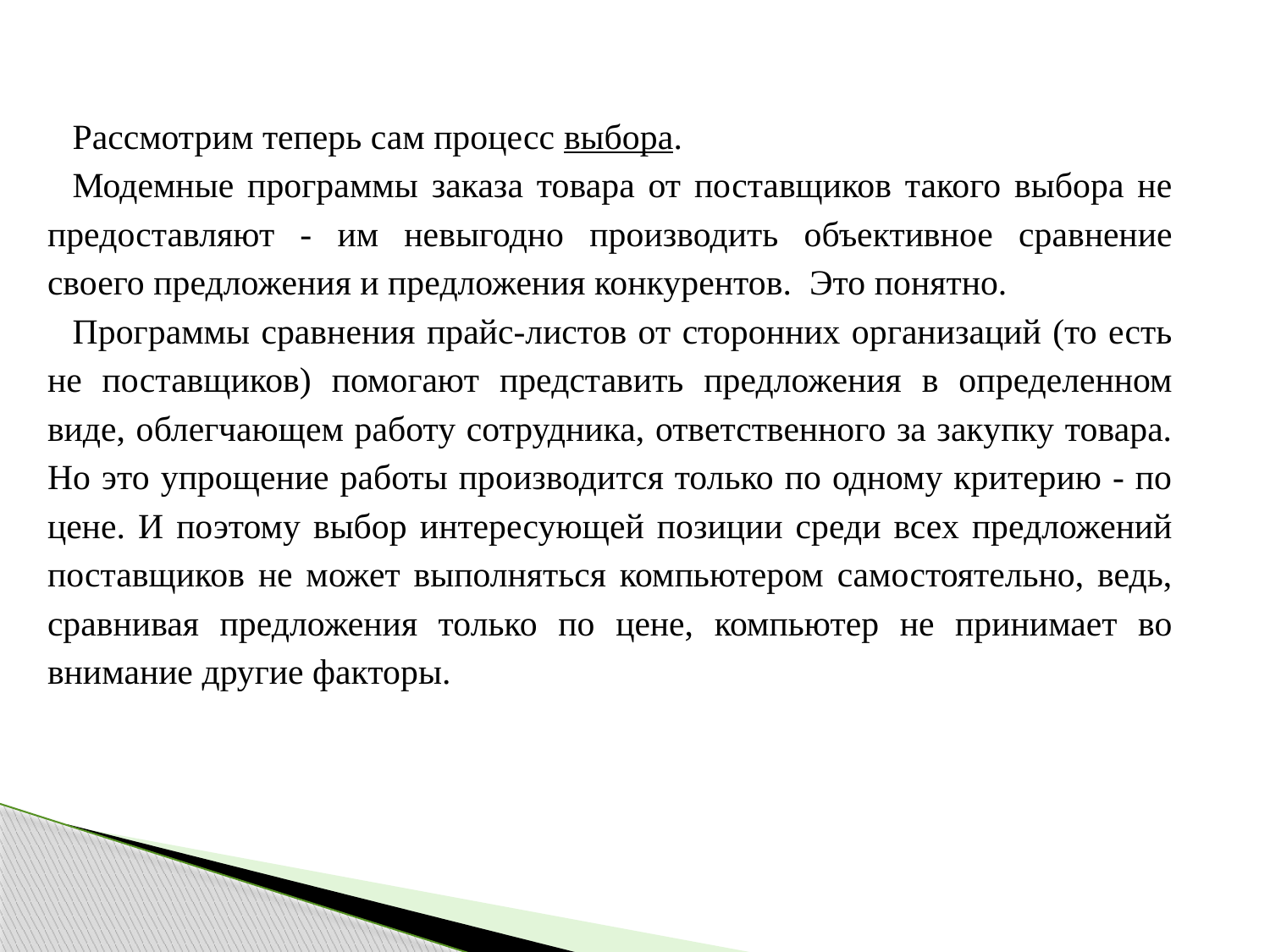

Рассмотрим теперь сам процесс выбора.
Модемные программы заказа товара от поставщиков такого выбора не предоставляют - им невыгодно производить объективное сравнение своего предложения и предложения конкурентов.  Это понятно.
Программы сравнения прайс-листов от сторонних организаций (то есть не поставщиков) помогают представить предложения в определенном виде, облегчающем работу сотрудника, ответственного за закупку товара. Но это упрощение работы производится только по одному критерию - по цене. И поэтому выбор интересующей позиции среди всех предложений поставщиков не может выполняться компьютером самостоятельно, ведь, сравнивая предложения только по цене, компьютер не принимает во внимание другие факторы.